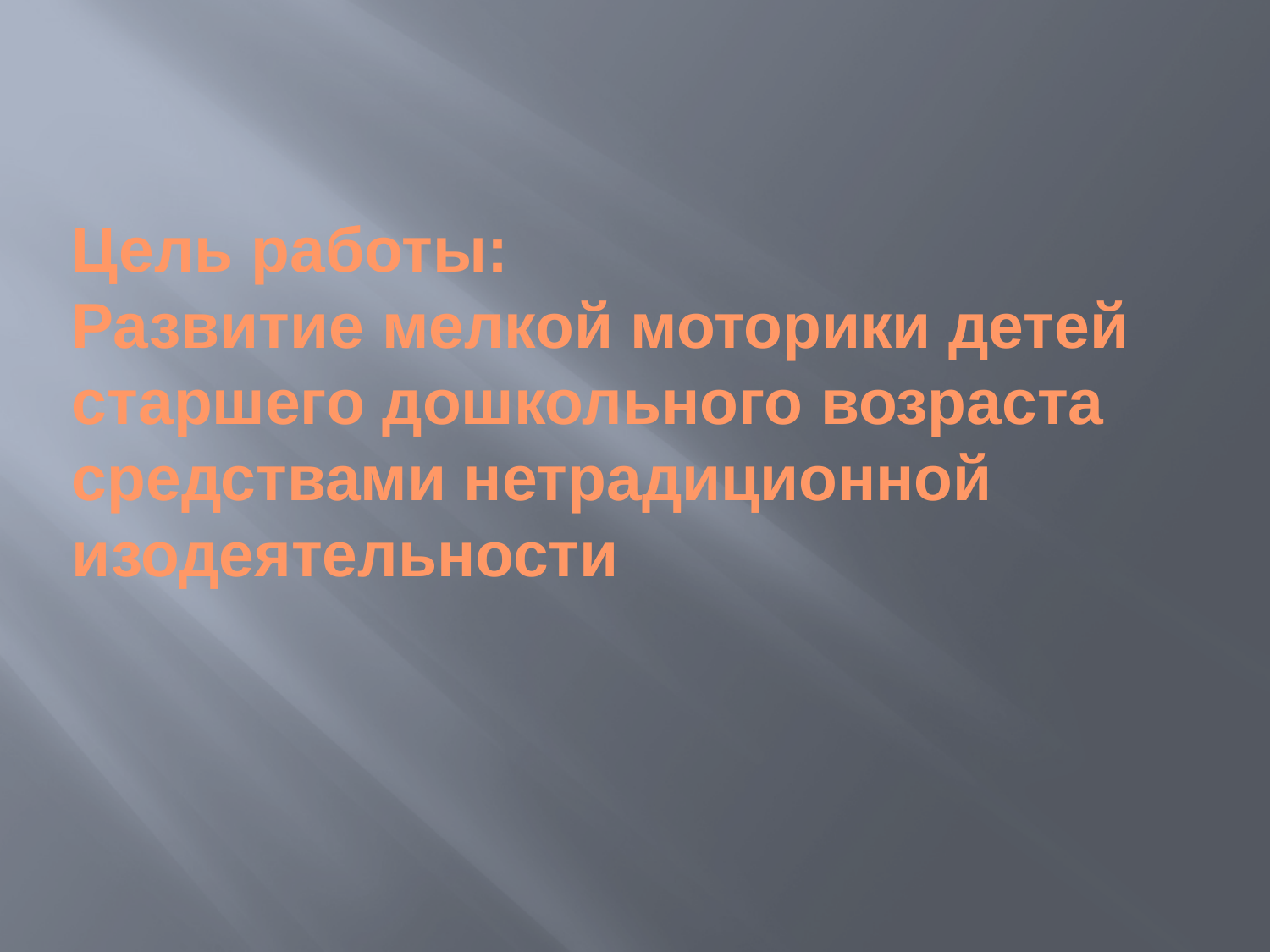

# Цель работы: Развитие мелкой моторики детей старшего дошкольного возраста средствами нетрадиционной изодеятельности